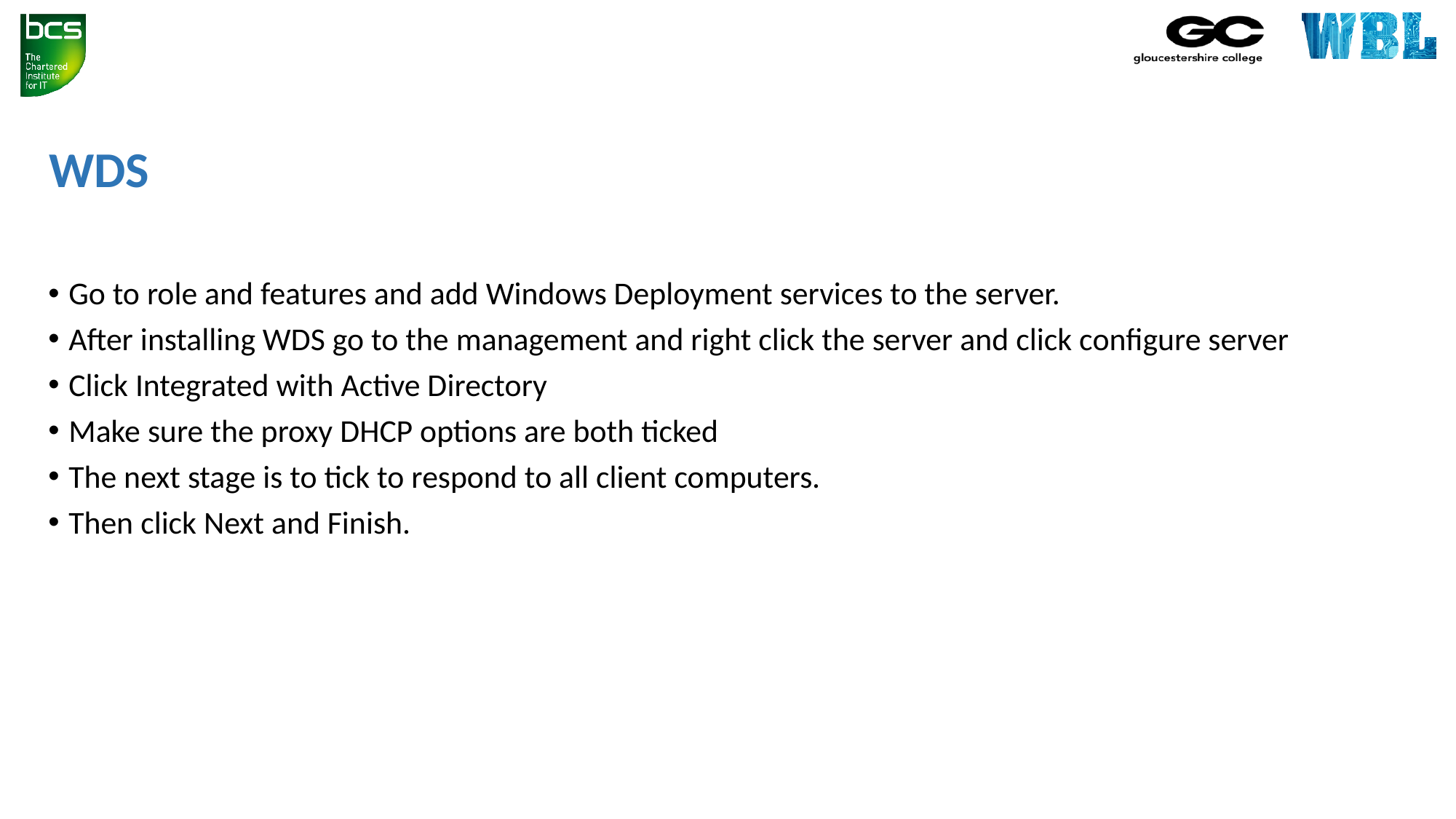

# WDS
Go to role and features and add Windows Deployment services to the server.
After installing WDS go to the management and right click the server and click configure server
Click Integrated with Active Directory
Make sure the proxy DHCP options are both ticked
The next stage is to tick to respond to all client computers.
Then click Next and Finish.